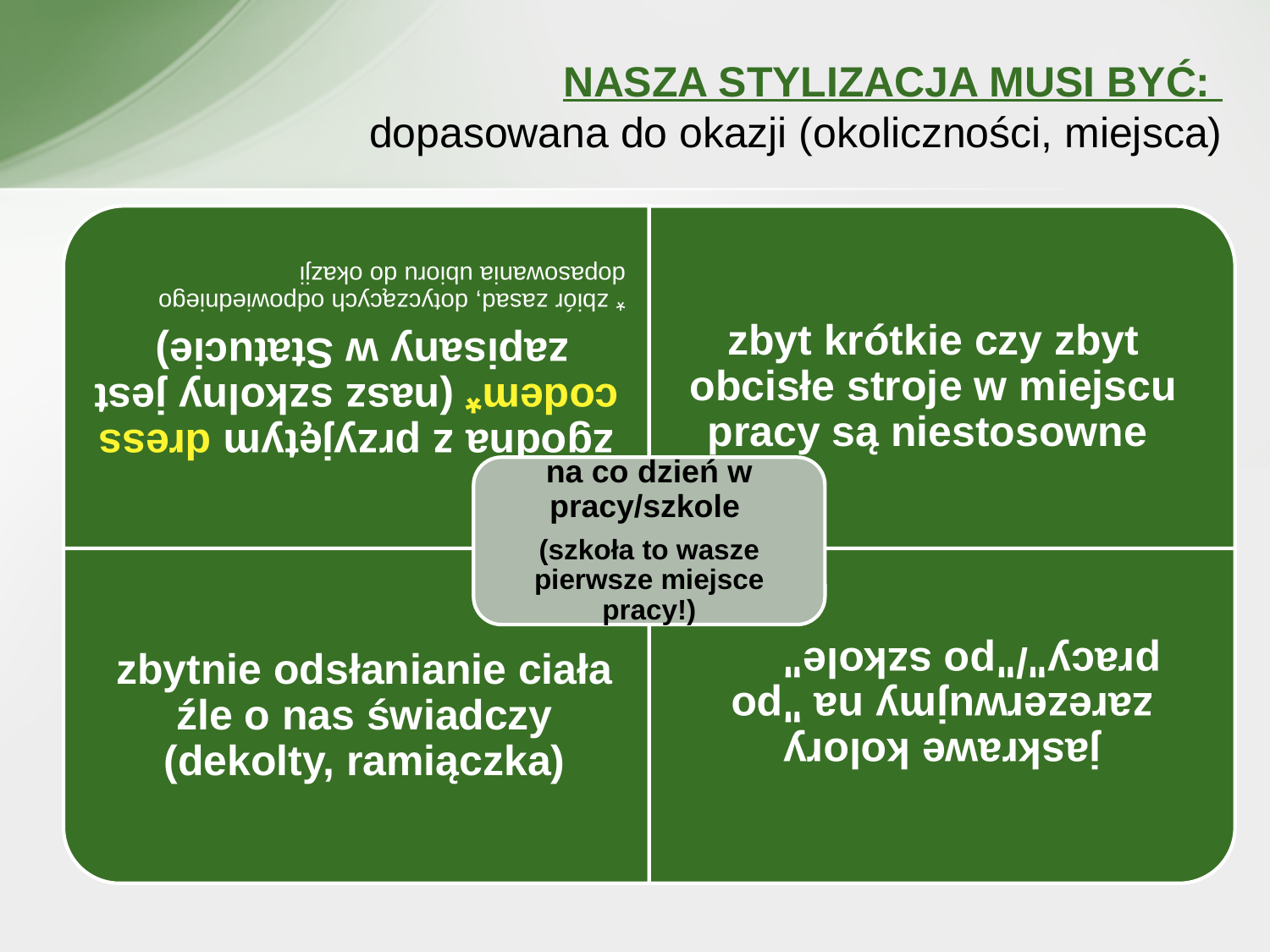

# NASZA STYLIZACJA MUSI BYĆ: dopasowana do okazji (okoliczności, miejsca)

zgodna z przyjętym dress codem* (nasz szkolny jest zapisany w Statucie)
* zbiór zasad, dotyczących odpowiedniego dopasowania ubioru do okazji
zbyt krótkie czy zbyt obcisłe stroje w miejscu pracy są niestosowne
zbytnie odsłanianie ciała źle o nas świadczy (dekolty, ramiączka)
jaskrawe kolory zarezerwujmy na "po pracy"/"po szkole"
na co dzień w pracy/szkole
(szkoła to wasze pierwsze miejsce pracy!)